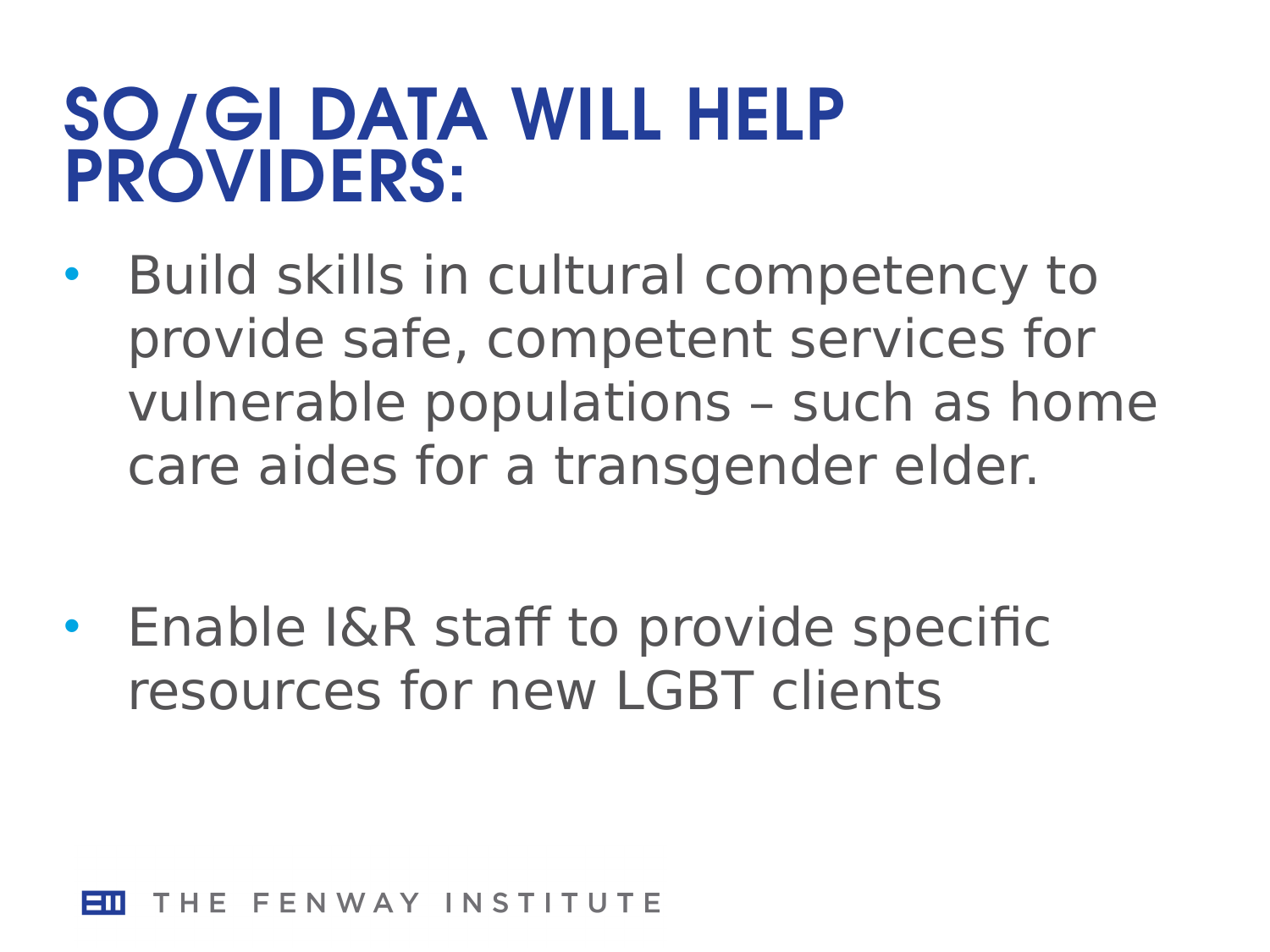

# SO/GI Data will help Providers:
Build skills in cultural competency to provide safe, competent services for vulnerable populations – such as home care aides for a transgender elder.

Enable I&R staff to provide specific resources for new LGBT clients